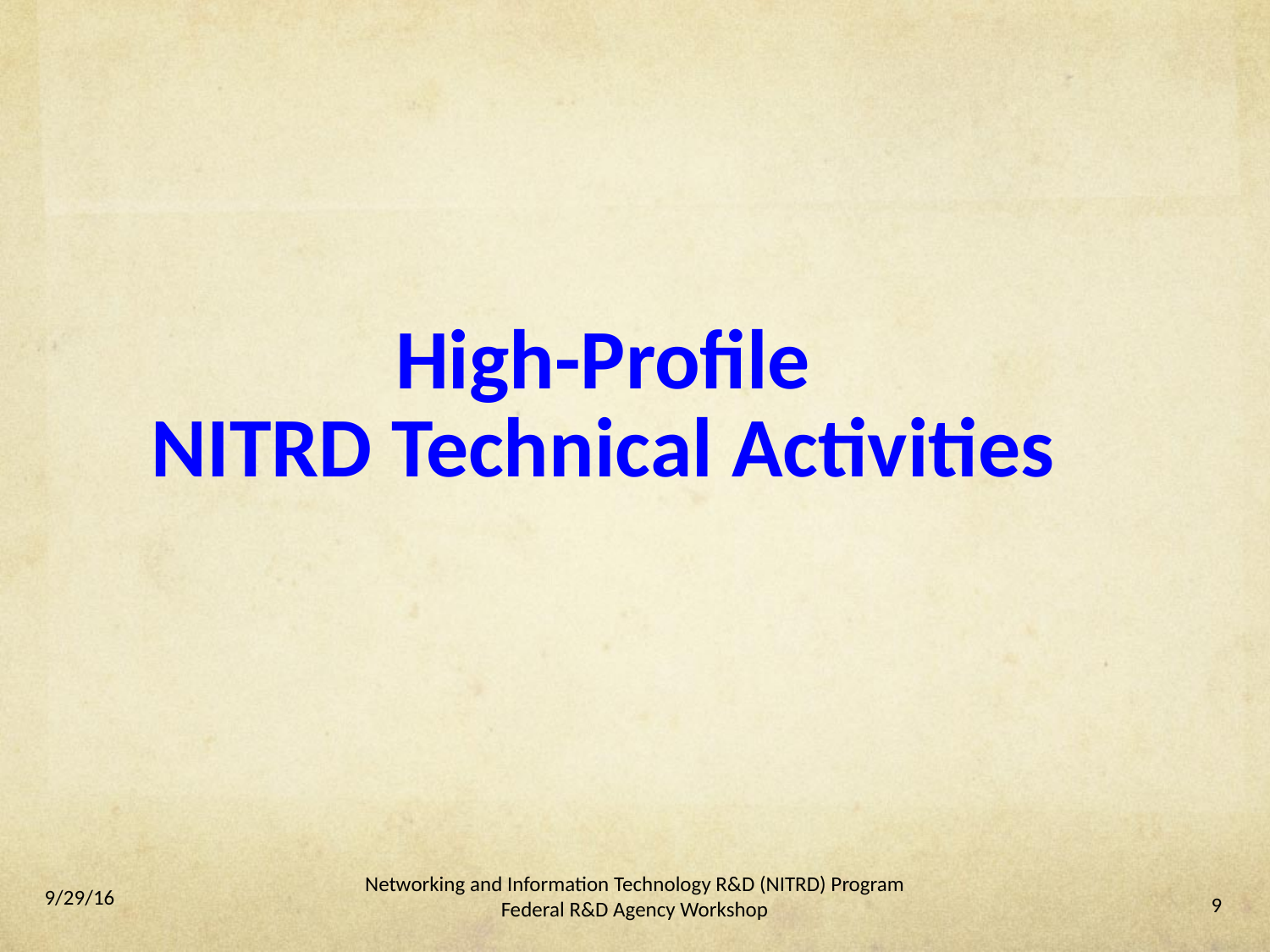

# High-Profile NITRD Technical Activities
9/29/16
Networking and Information Technology R&D (NITRD) Program
Federal R&D Agency Workshop
9